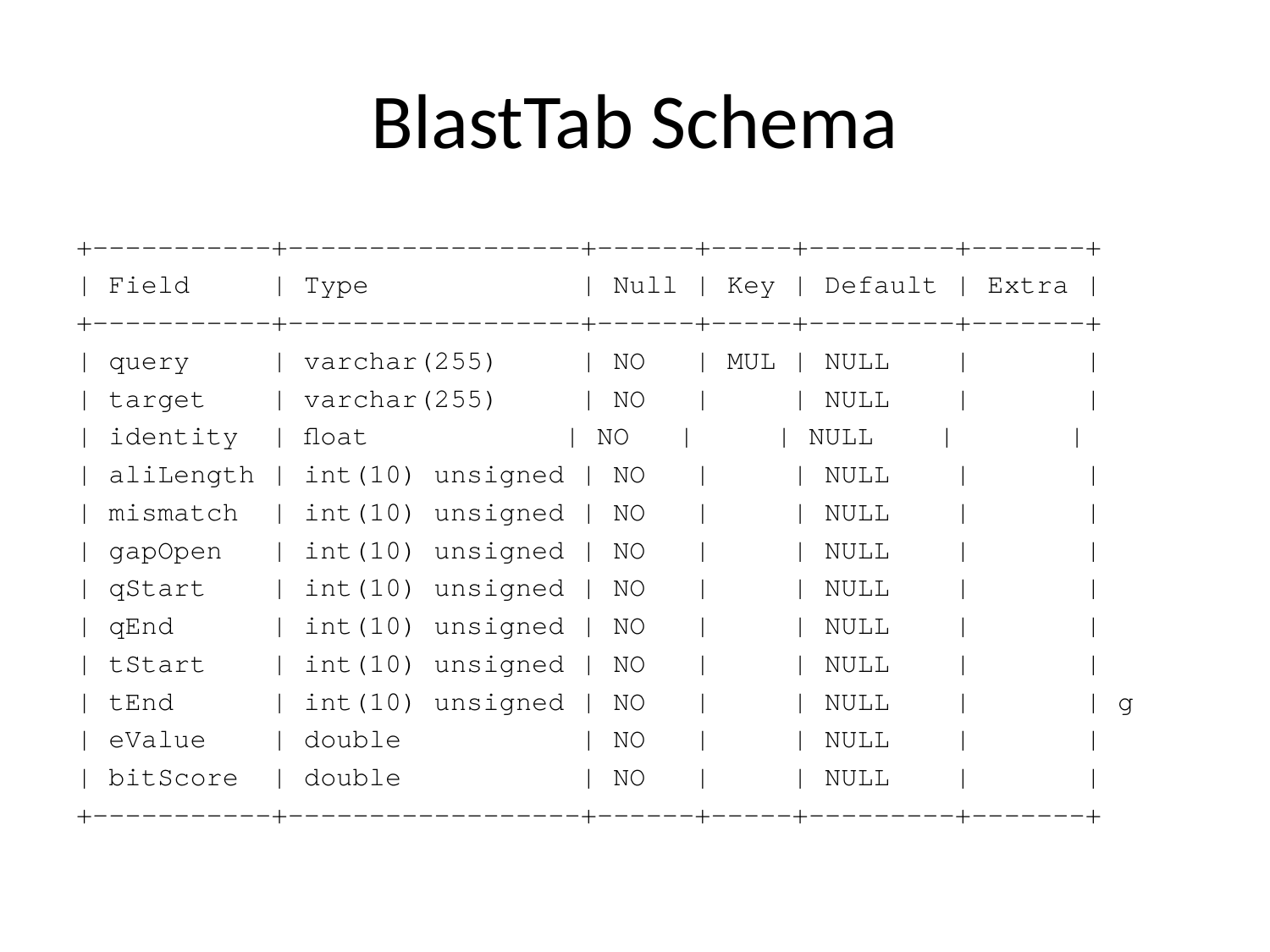

# BlastTab Schema
+-----------+------------------+------+-----+---------+-------+
| Field     | Type             | Null | Key | Default | Extra |
+-----------+------------------+------+-----+---------+-------+
| query     | varchar(255)     | NO   | MUL | NULL    |       |
| target    | varchar(255)     | NO   |     | NULL    |       |
| identity  | float            | NO   |     | NULL    |       |
| aliLength | int(10) unsigned | NO   |     | NULL    |       |
| mismatch  | int(10) unsigned | NO   |     | NULL    |       |
| gapOpen   | int(10) unsigned | NO   |     | NULL    |       |
| qStart    | int(10) unsigned | NO   |     | NULL    |       |
| qEnd      | int(10) unsigned | NO   |     | NULL    |       |
| tStart    | int(10) unsigned | NO   |     | NULL    |       |
| tEnd      | int(10) unsigned | NO   |     | NULL    |       | g
| eValue    | double           | NO   |     | NULL    |       |
| bitScore  | double           | NO   |     | NULL    |       |
+-----------+------------------+------+-----+---------+-------+